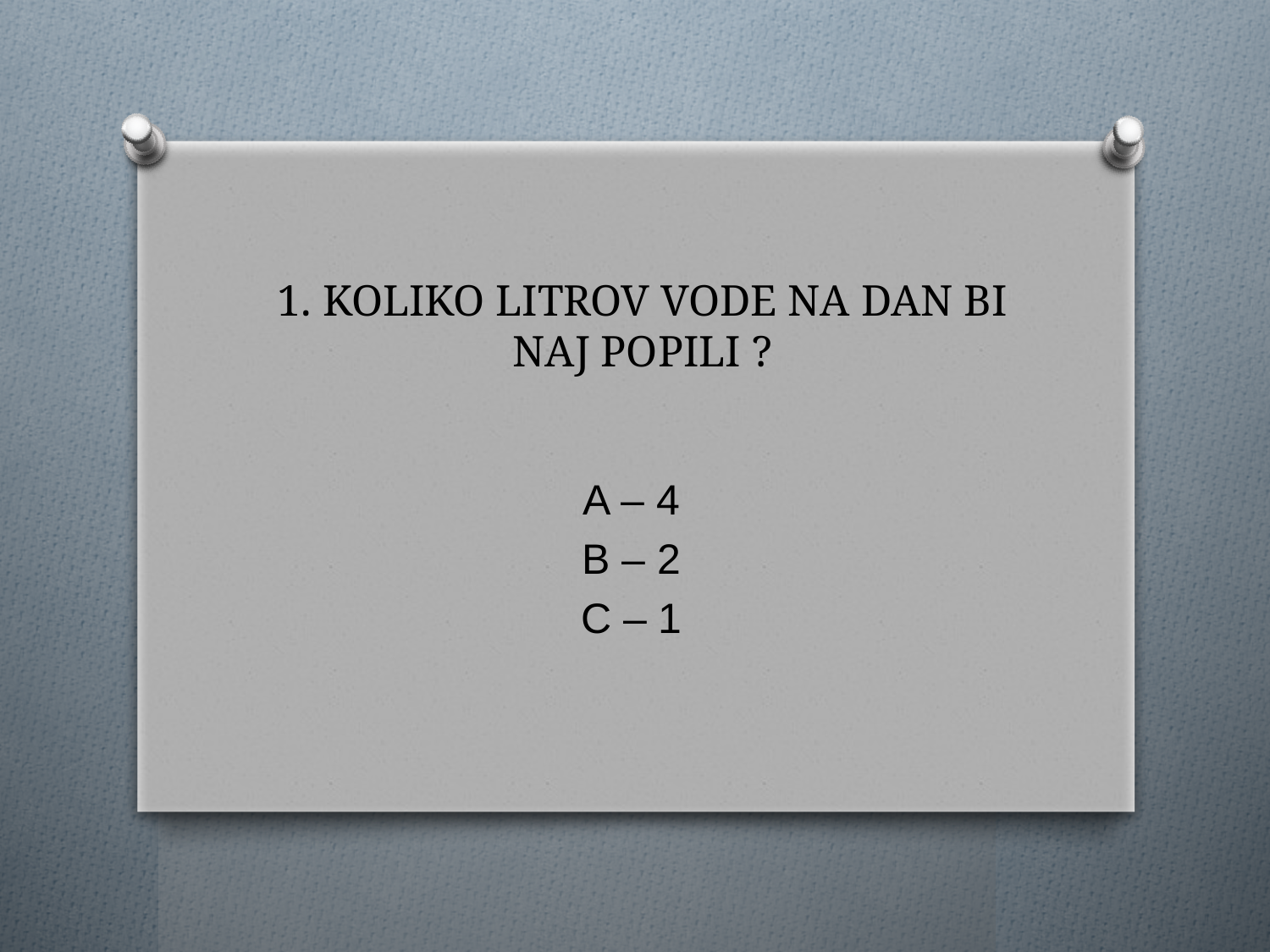

# 1. KOLIKO LITROV VODE NA DAN BI NAJ POPILI ?
A – 4
B – 2
C – 1